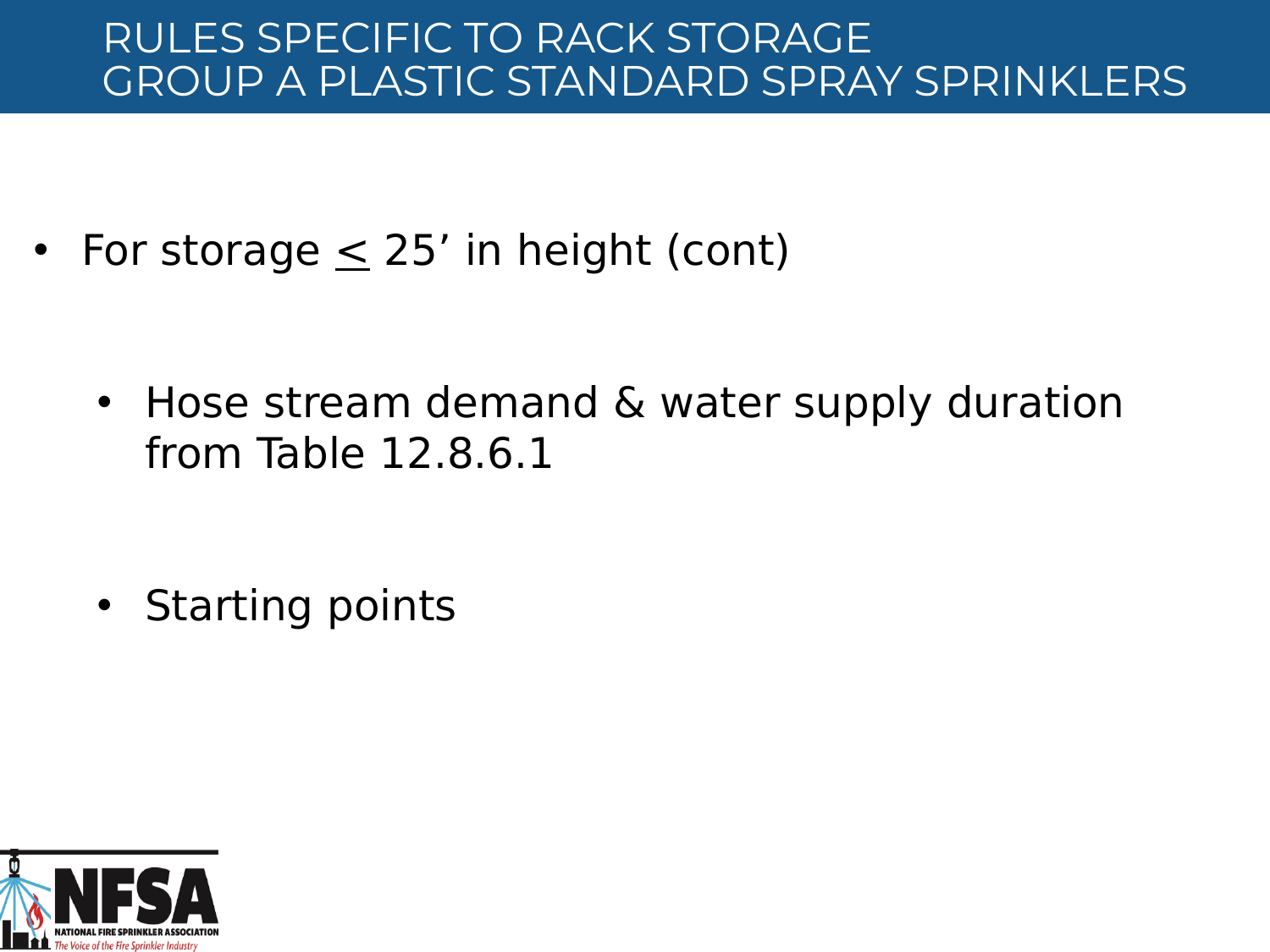

# RULES SPECIFIC TO RACK STORAGE GROUP A PLASTIC STANDARD SPRAY SPRINKLERS
For storage < 25’ in height (cont)

Hose stream demand & water supply duration from Table 12.8.6.1

Starting points